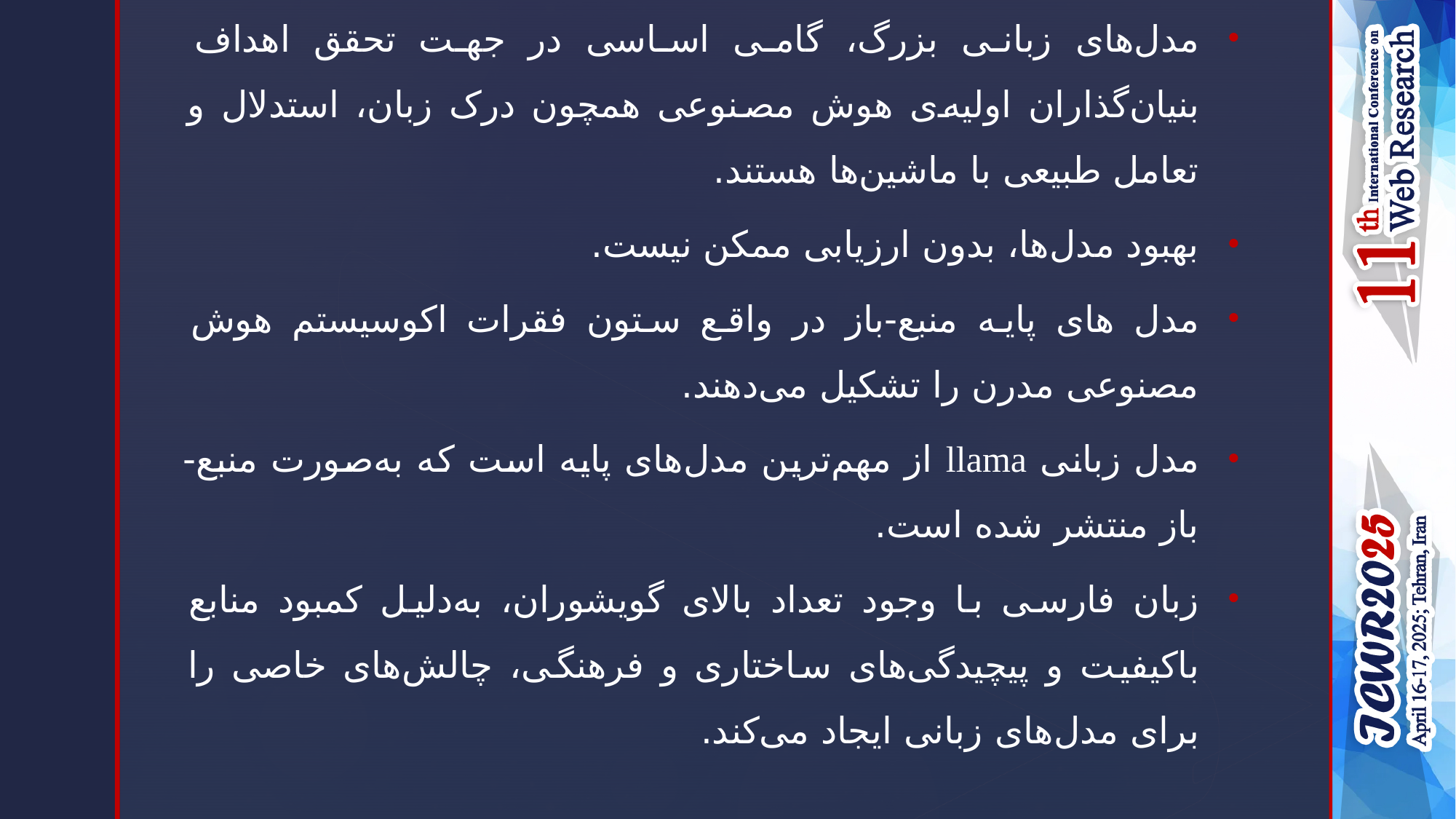

مدل‌های زبانی بزرگ، گامی اساسی در جهت تحقق اهداف بنیان‌گذاران اولیه‌ی هوش مصنوعی همچون درک زبان، استدلال و تعامل طبیعی با ماشین‌ها هستند.
بهبود مدل‌ها، بدون ارزیابی ممکن نیست.
مدل های پایه منبع-باز در واقع ستون فقرات اکوسیستم هوش مصنوعی مدرن را تشکیل می‌دهند.
مدل زبانی llama از مهم‌ترین مدل‌های پایه است که به‌صورت منبع-باز منتشر شده است.
زبان فارسی با وجود تعداد بالای گویشوران، به‌دلیل کمبود منابع باکیفیت و پیچیدگی‌های ساختاری و فرهنگی، چالش‌های خاصی را برای مدل‌های زبانی ایجاد می‌کند.